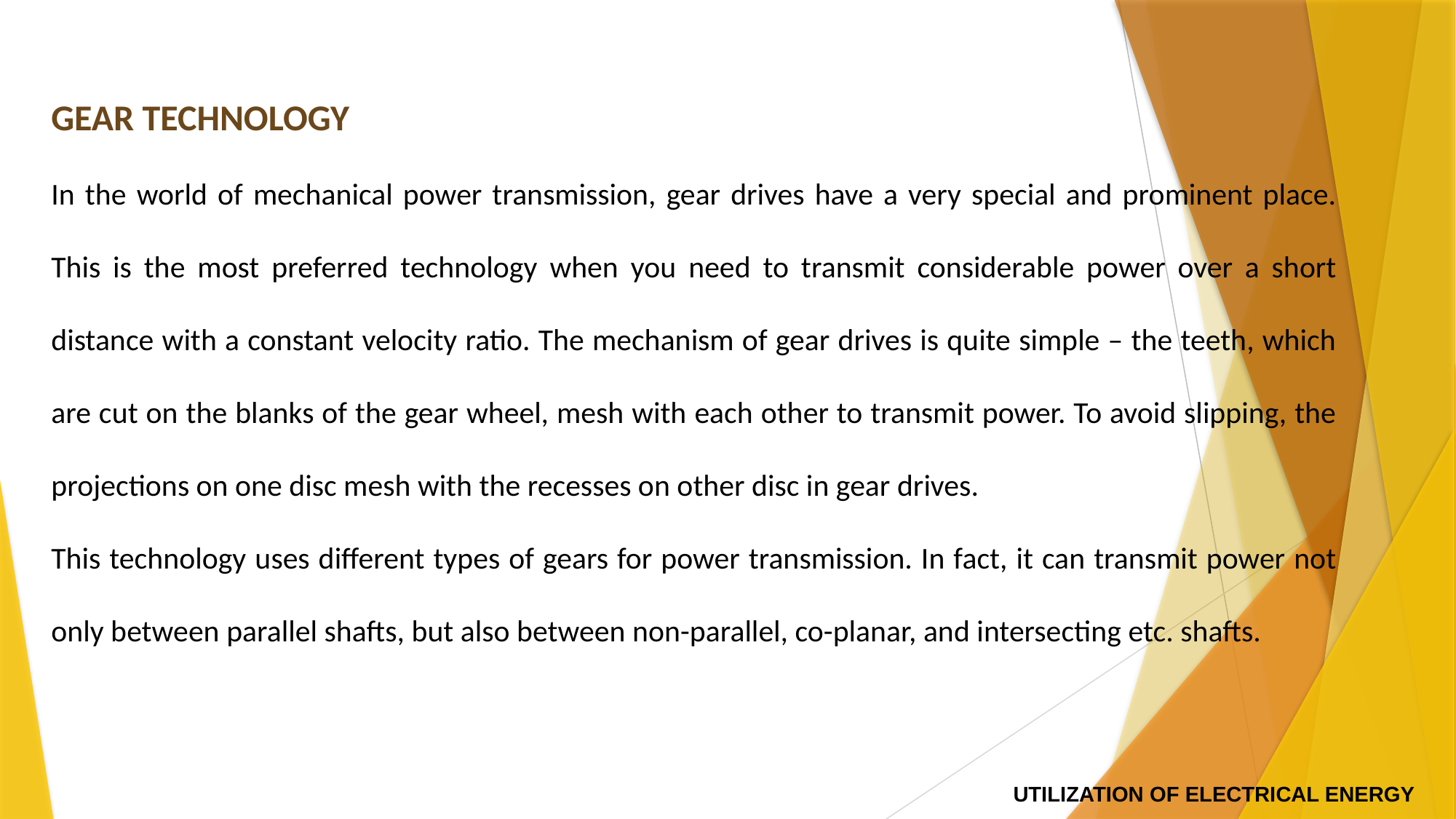

GEAR TECHNOLOGY
In the world of mechanical power transmission, gear drives have a very special and prominent place. This is the most preferred technology when you need to transmit considerable power over a short distance with a constant velocity ratio. The mechanism of gear drives is quite simple – the teeth, which are cut on the blanks of the gear wheel, mesh with each other to transmit power. To avoid slipping, the projections on one disc mesh with the recesses on other disc in gear drives.
This technology uses different types of gears for power transmission. In fact, it can transmit power not only between parallel shafts, but also between non-parallel, co-planar, and intersecting etc. shafts.

UTILIZATION OF ELECTRICAL ENERGY